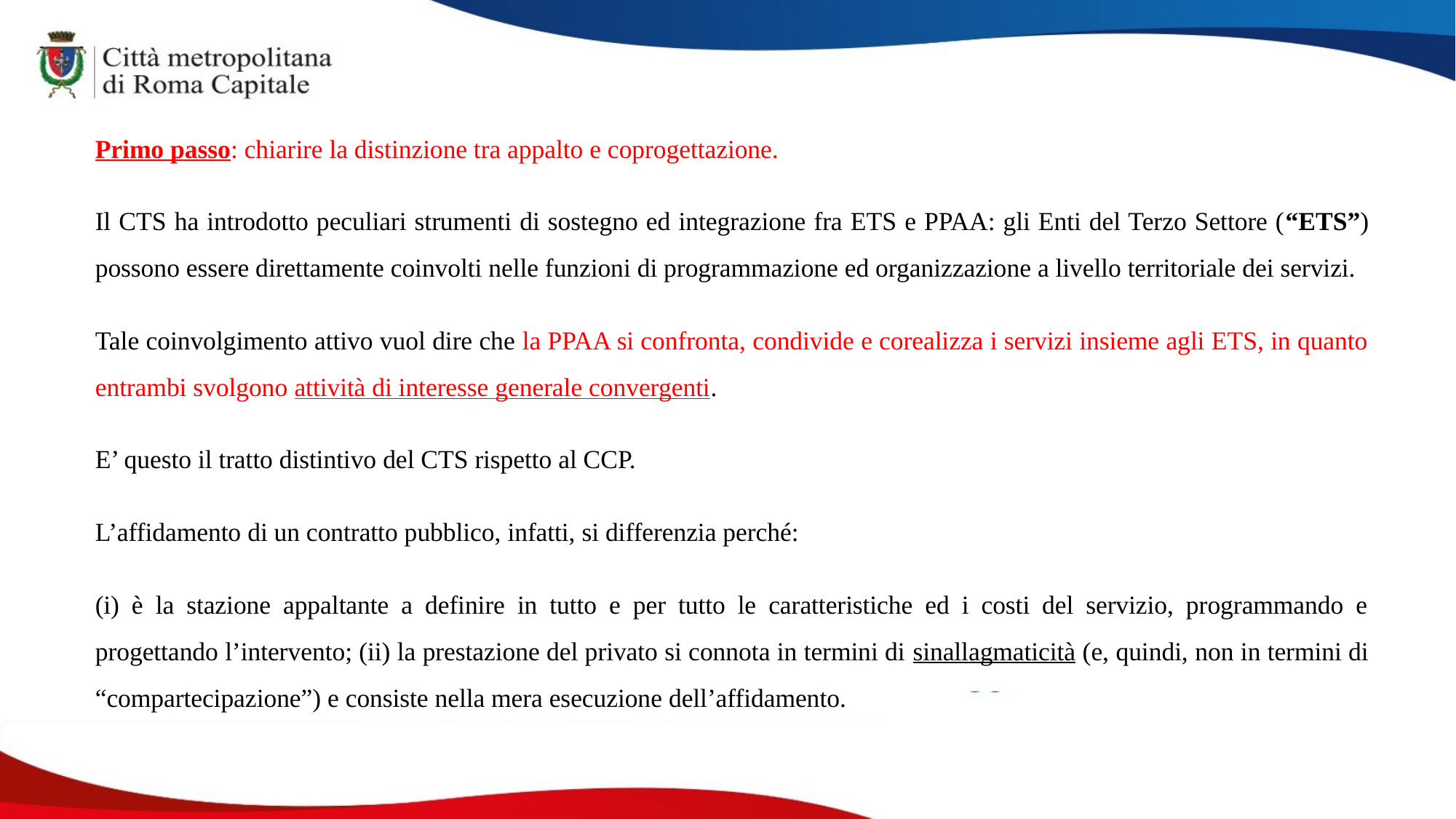

Primo passo: chiarire la distinzione tra appalto e coprogettazione.
Il CTS ha introdotto peculiari strumenti di sostegno ed integrazione fra ETS e PPAA: gli Enti del Terzo Settore (“ETS”) possono essere direttamente coinvolti nelle funzioni di programmazione ed organizzazione a livello territoriale dei servizi.
Tale coinvolgimento attivo vuol dire che la PPAA si confronta, condivide e corealizza i servizi insieme agli ETS, in quanto entrambi svolgono attività di interesse generale convergenti.
E’ questo il tratto distintivo del CTS rispetto al CCP.
L’affidamento di un contratto pubblico, infatti, si differenzia perché:
(i) è la stazione appaltante a definire in tutto e per tutto le caratteristiche ed i costi del servizio, programmando e progettando l’intervento; (ii) la prestazione del privato si connota in termini di sinallagmaticità (e, quindi, non in termini di “compartecipazione”) e consiste nella mera esecuzione dell’affidamento.